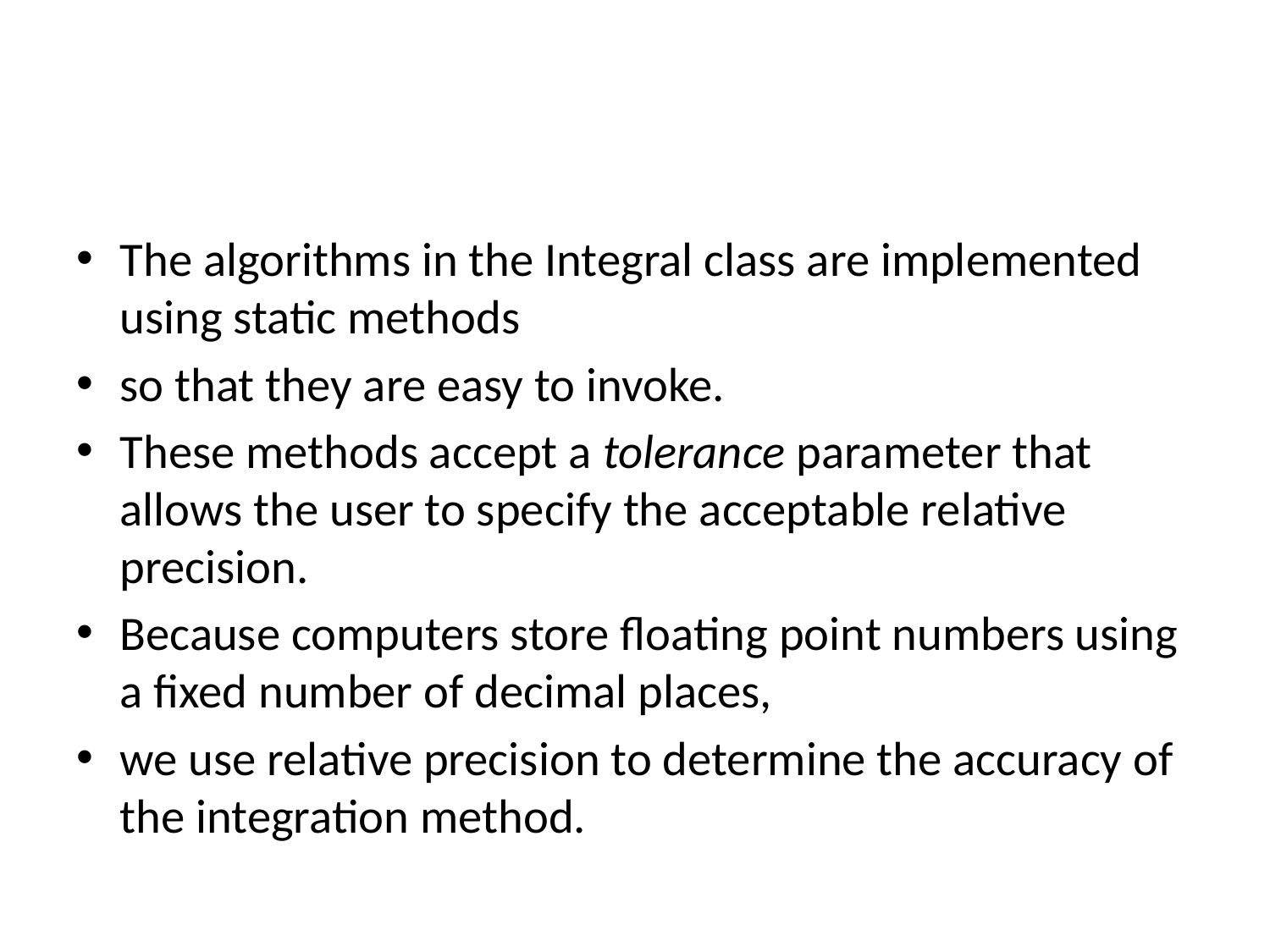

#
The algorithms in the Integral class are implemented using static methods
so that they are easy to invoke.
These methods accept a tolerance parameter that allows the user to specify the acceptable relative precision.
Because computers store floating point numbers using a fixed number of decimal places,
we use relative precision to determine the accuracy of the integration method.